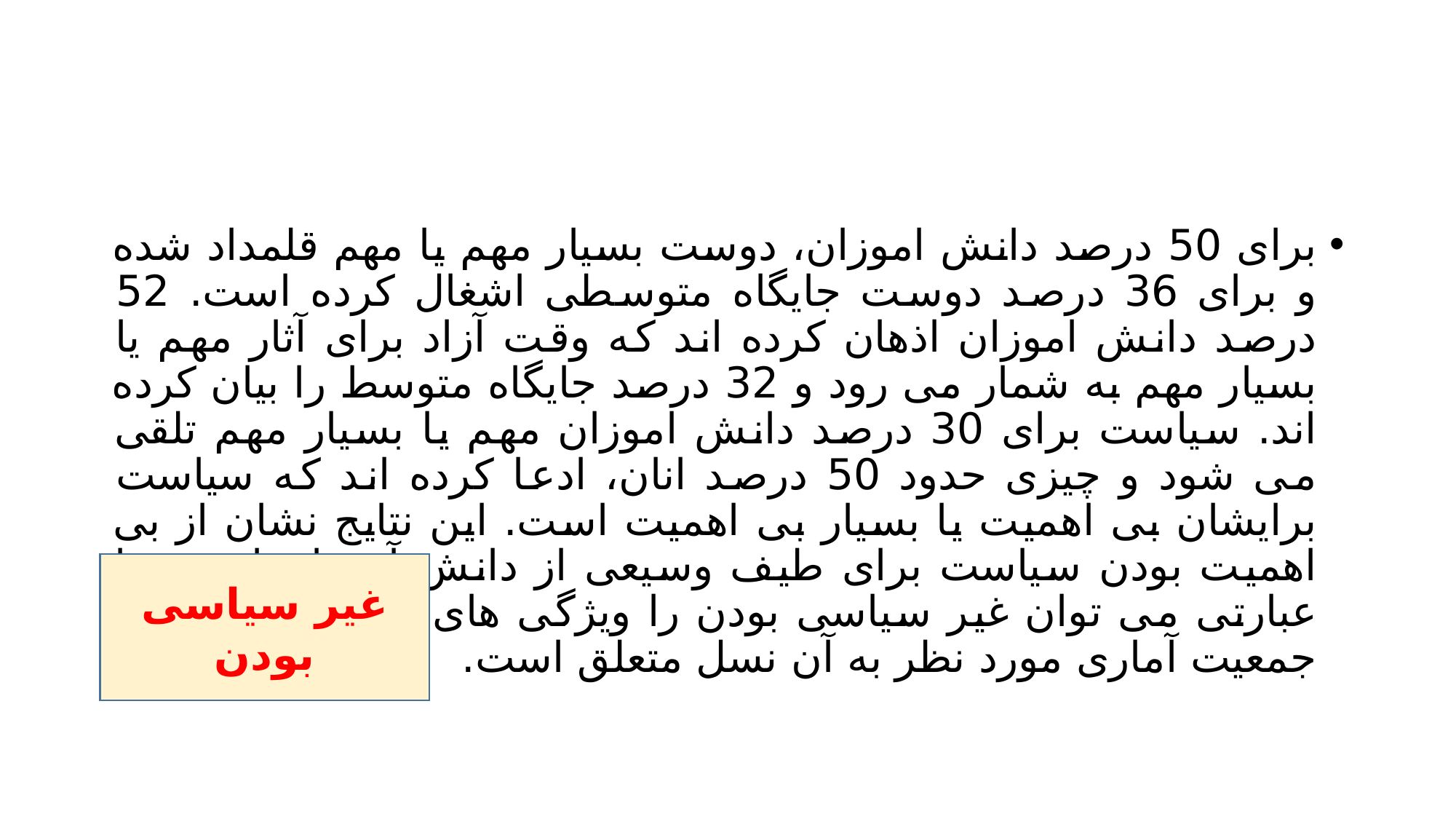

#
برای 50 درصد دانش اموزان، دوست بسیار مهم یا مهم قلمداد شده و برای 36 درصد دوست جایگاه متوسطی اشغال کرده است. 52 درصد دانش اموزان اذهان کرده اند که وقت آزاد برای آثار مهم یا بسیار مهم به شمار می رود و 32 درصد جایگاه متوسط را بیان کرده اند. سیاست برای 30 درصد دانش اموزان مهم یا بسیار مهم تلقی می شود و چیزی حدود 50 درصد انان، ادعا کرده اند که سیاست برایشان بی اهمیت یا بسیار بی اهمیت است. این نتایج نشان از بی اهمیت بودن سیاست برای طیف وسیعی از دانش آموزان است. با عبارتی می توان غیر سیاسی بودن را ویژگی های نسلی دانست که جمعیت آماری مورد نظر به آن نسل متعلق است.
غیر سیاسی بودن